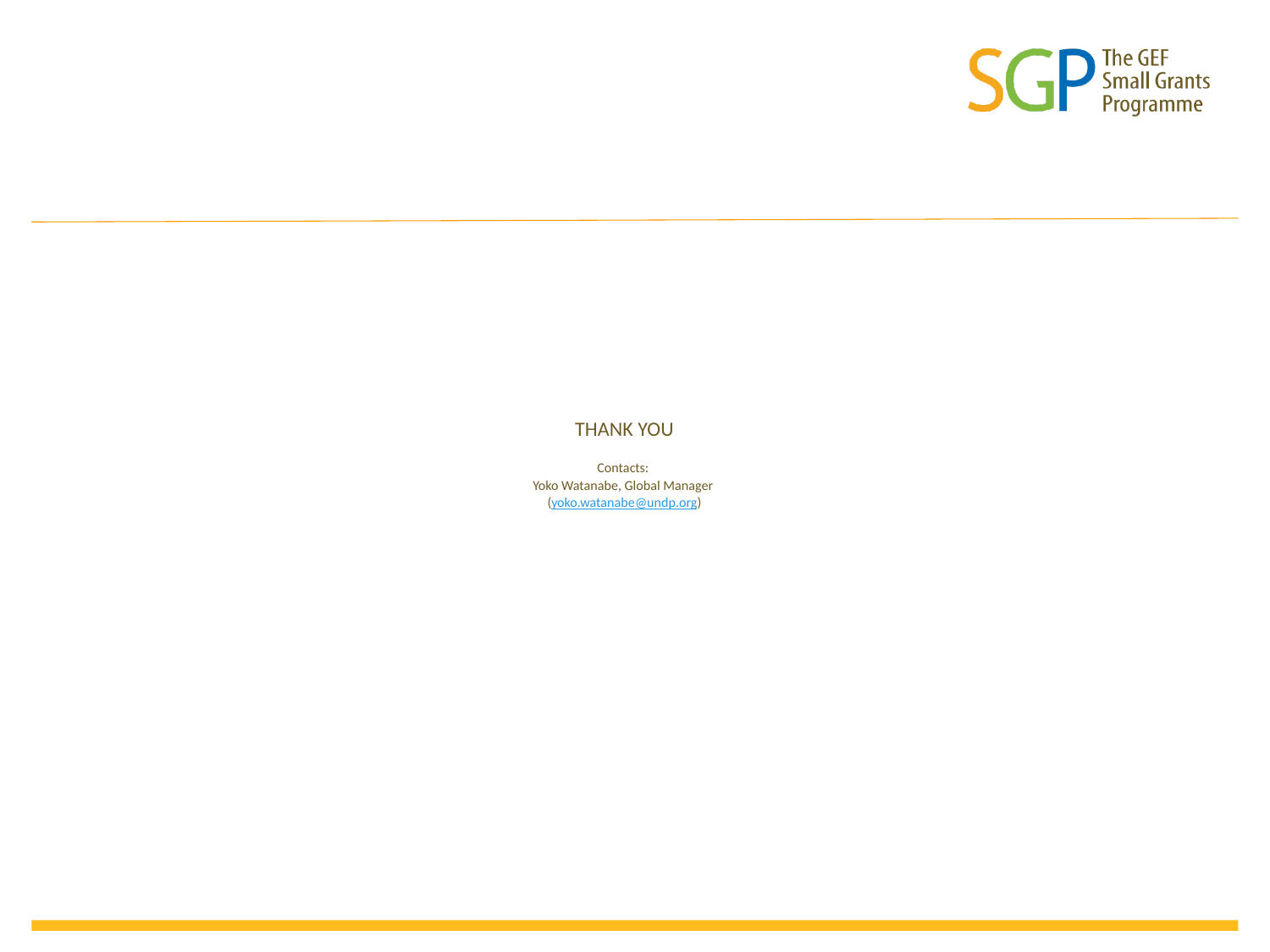

THANK YOU

Contacts:
Yoko Watanabe, Global Manager
(yoko.watanabe@undp.org)